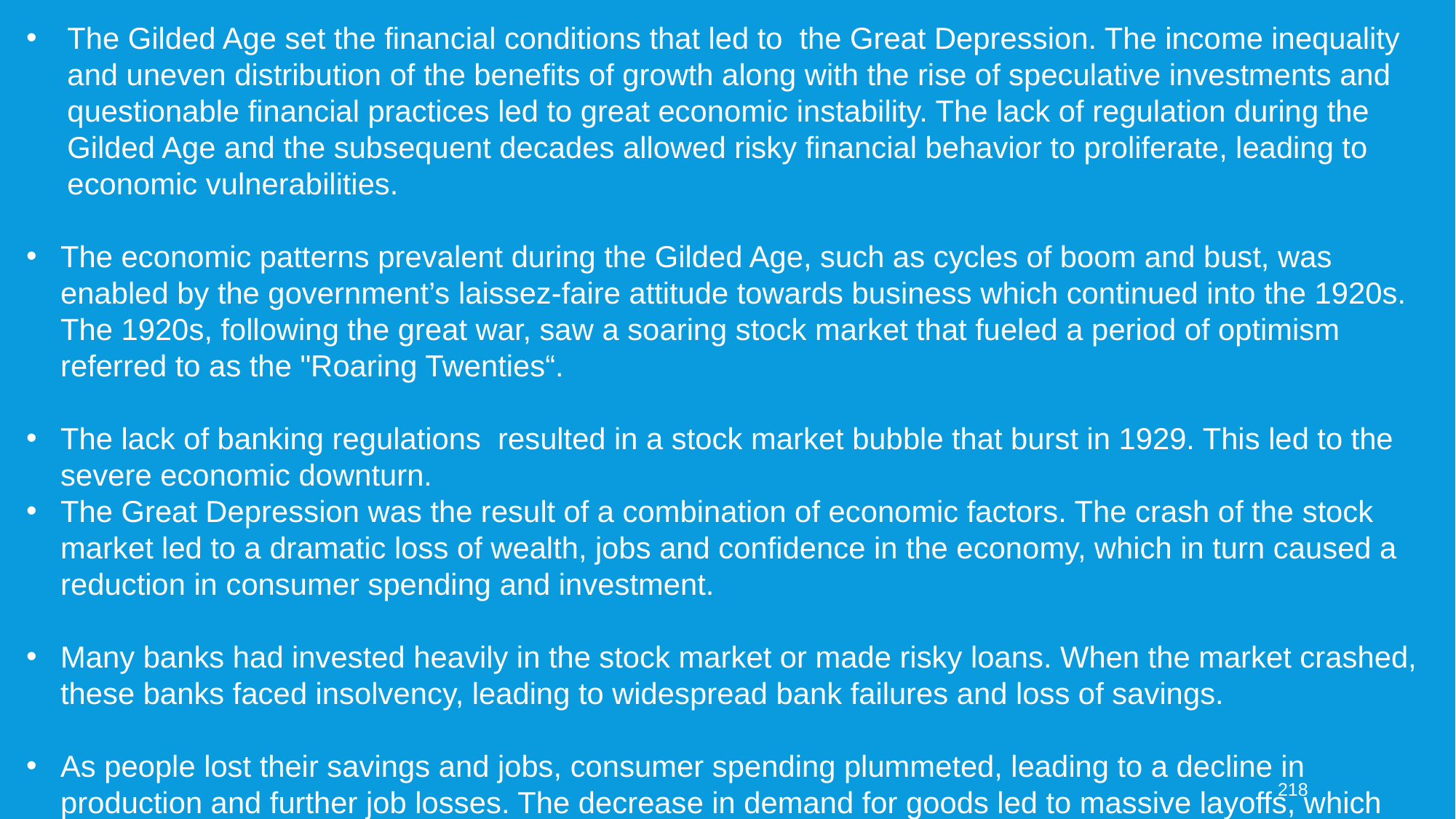

The Gilded Age set the financial conditions that led to  the Great Depression. The income inequality and uneven distribution of the benefits of growth along with the rise of speculative investments and questionable financial practices led to great economic instability. The lack of regulation during the Gilded Age and the subsequent decades allowed risky financial behavior to proliferate, leading to economic vulnerabilities.

The economic patterns prevalent during the Gilded Age, such as cycles of boom and bust, was enabled by the government’s laissez-faire attitude towards business which continued into the 1920s.  The 1920s, following the great war, saw a soaring stock market that fueled a period of optimism referred to as the "Roaring Twenties“.

The lack of banking regulations  resulted in a stock market bubble that burst in 1929. This led to the severe economic downturn.
The Great Depression was the result of a combination of economic factors. The crash of the stock market led to a dramatic loss of wealth, jobs and confidence in the economy, which in turn caused a reduction in consumer spending and investment.

Many banks had invested heavily in the stock market or made risky loans. When the market crashed, these banks faced insolvency, leading to widespread bank failures and loss of savings.

As people lost their savings and jobs, consumer spending plummeted, leading to a decline in production and further job losses. The decrease in demand for goods led to massive layoffs, which further reduced consumer spending in a vicious cycle.

218